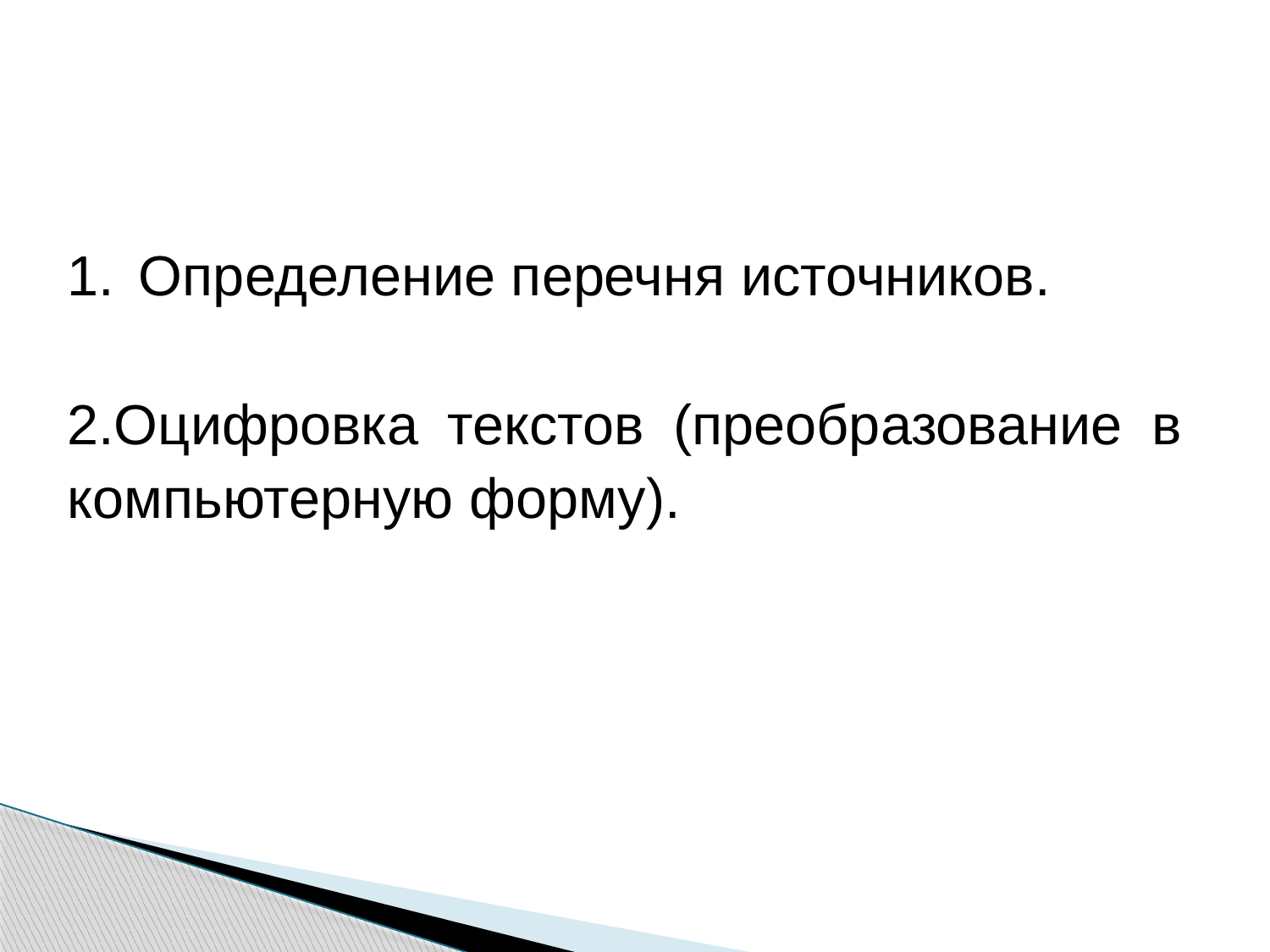

Определение перечня источников.

2.Оцифровка текстов (преобразование в компьютерную форму).